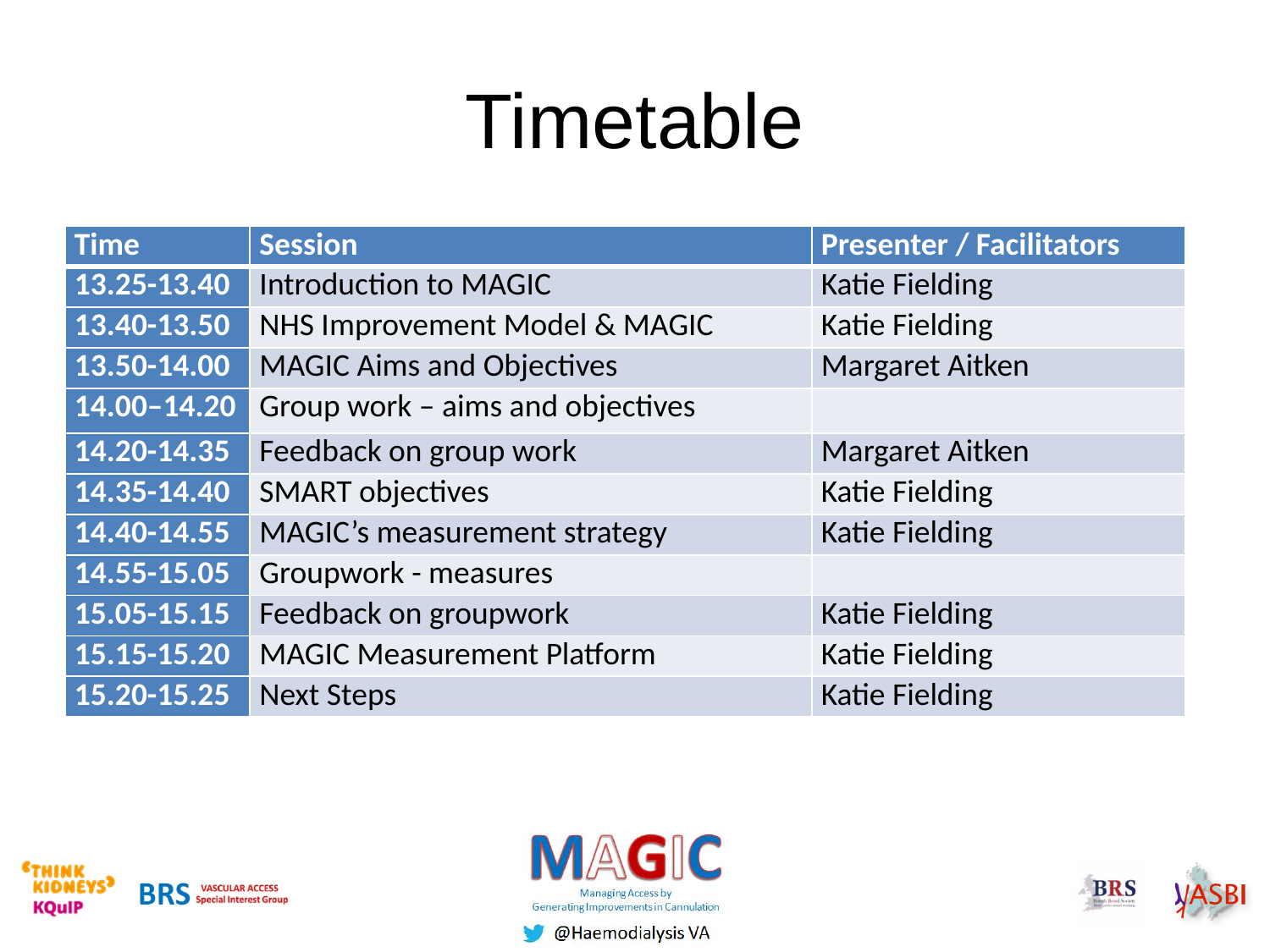

# Timetable
| Time | Session | Presenter / Facilitators |
| --- | --- | --- |
| 13.25-13.40 | Introduction to MAGIC | Katie Fielding |
| 13.40-13.50 | NHS Improvement Model & MAGIC | Katie Fielding |
| 13.50-14.00 | MAGIC Aims and Objectives | Margaret Aitken |
| 14.00–14.20 | Group work – aims and objectives |  |
| 14.20-14.35 | Feedback on group work | Margaret Aitken |
| 14.35-14.40 | SMART objectives | Katie Fielding |
| 14.40-14.55 | MAGIC’s measurement strategy | Katie Fielding |
| 14.55-15.05 | Groupwork - measures |  |
| 15.05-15.15 | Feedback on groupwork | Katie Fielding |
| 15.15-15.20 | MAGIC Measurement Platform | Katie Fielding |
| 15.20-15.25 | Next Steps | Katie Fielding |